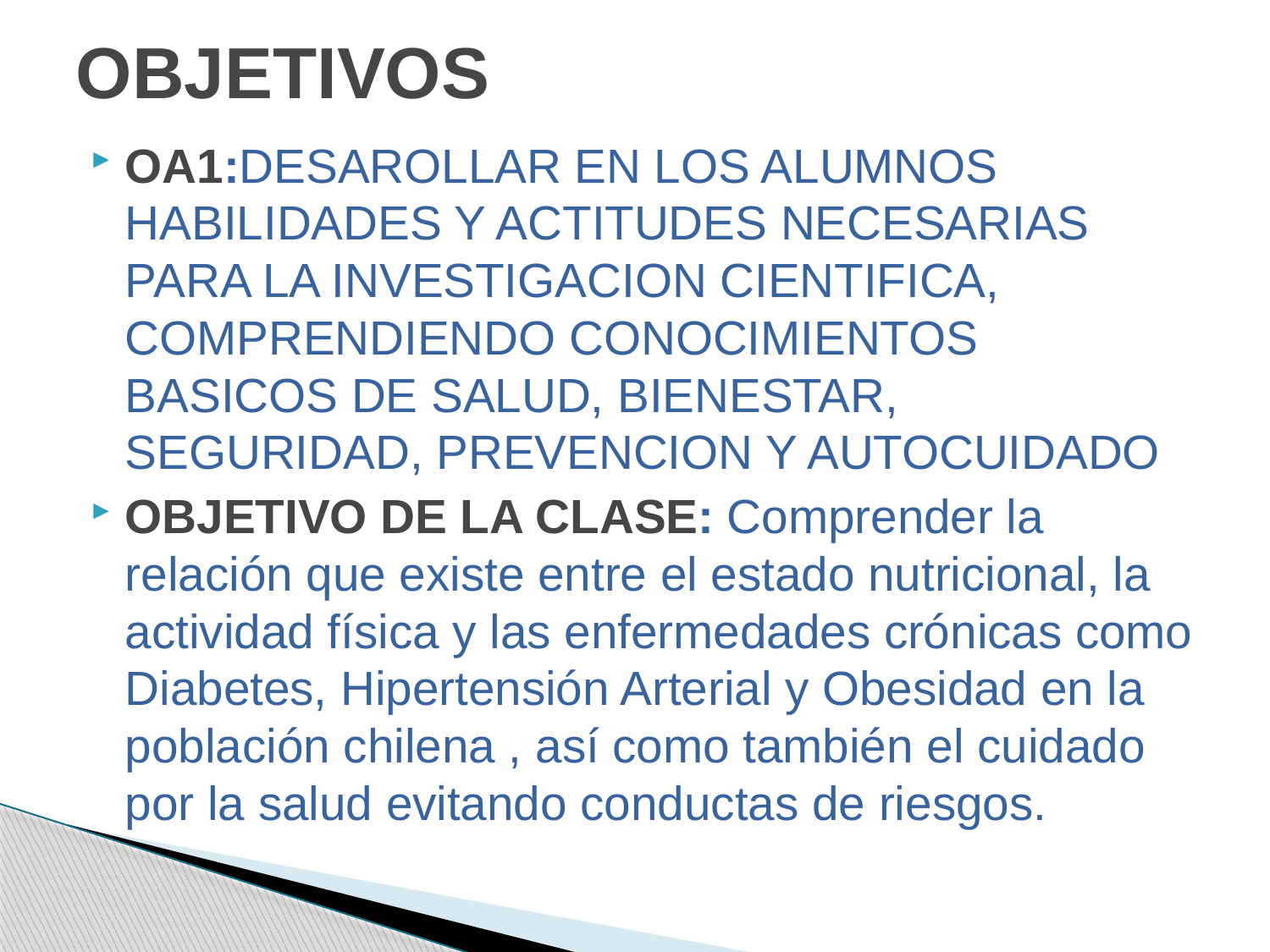

# OBJETIVOS
OA1:DESAROLLAR EN LOS ALUMNOS HABILIDADES Y ACTITUDES NECESARIAS PARA LA INVESTIGACION CIENTIFICA, COMPRENDIENDO CONOCIMIENTOS BASICOS DE SALUD, BIENESTAR, SEGURIDAD, PREVENCION Y AUTOCUIDADO
OBJETIVO DE LA CLASE: Comprender la relación que existe entre el estado nutricional, la actividad física y las enfermedades crónicas como Diabetes, Hipertensión Arterial y Obesidad en la población chilena , así como también el cuidado por la salud evitando conductas de riesgos.